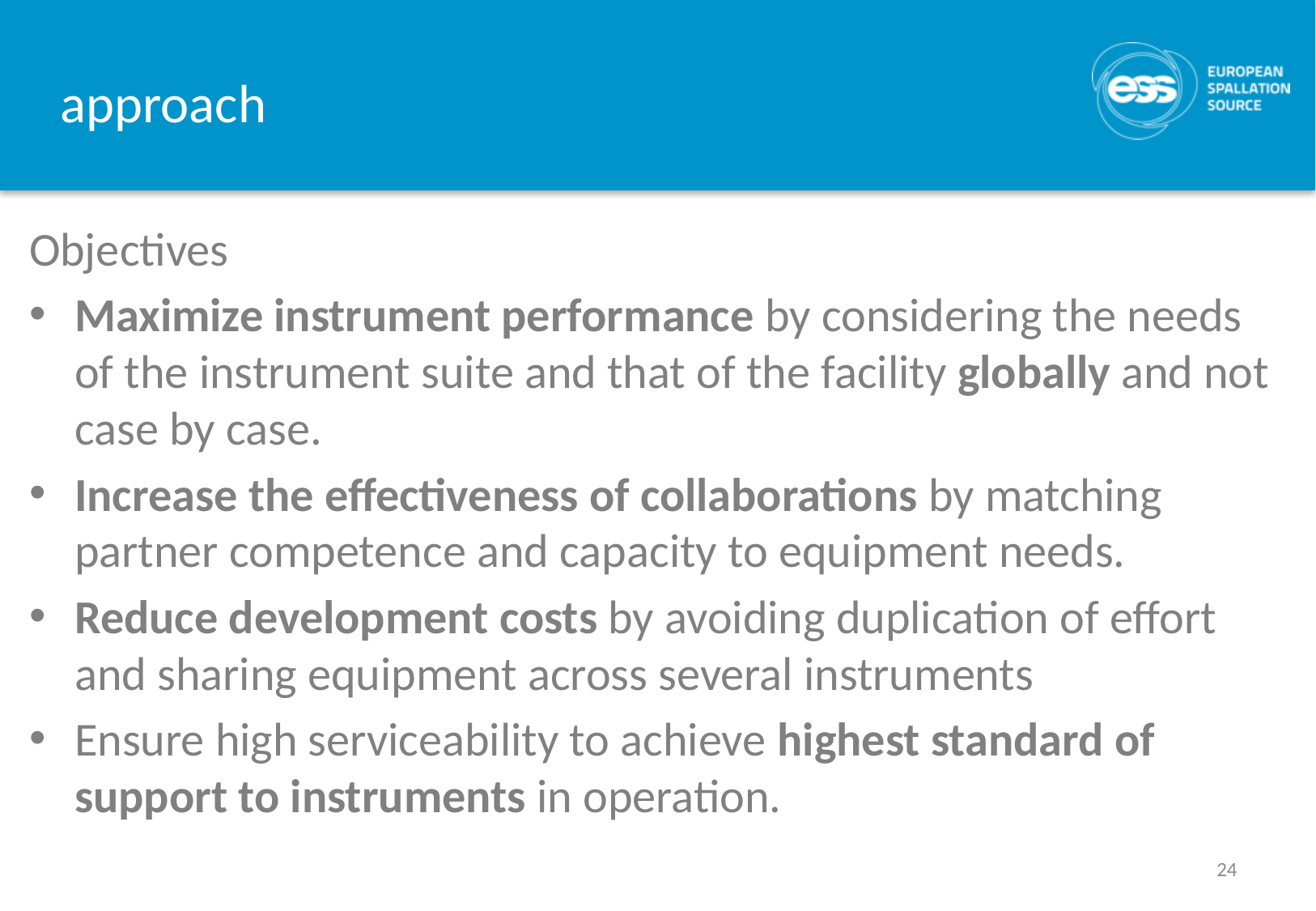

# approach
Objectives
Maximize instrument performance by considering the needs of the instrument suite and that of the facility globally and not case by case.
Increase the effectiveness of collaborations by matching partner competence and capacity to equipment needs.
Reduce development costs by avoiding duplication of effort and sharing equipment across several instruments
Ensure high serviceability to achieve highest standard of support to instruments in operation.
24